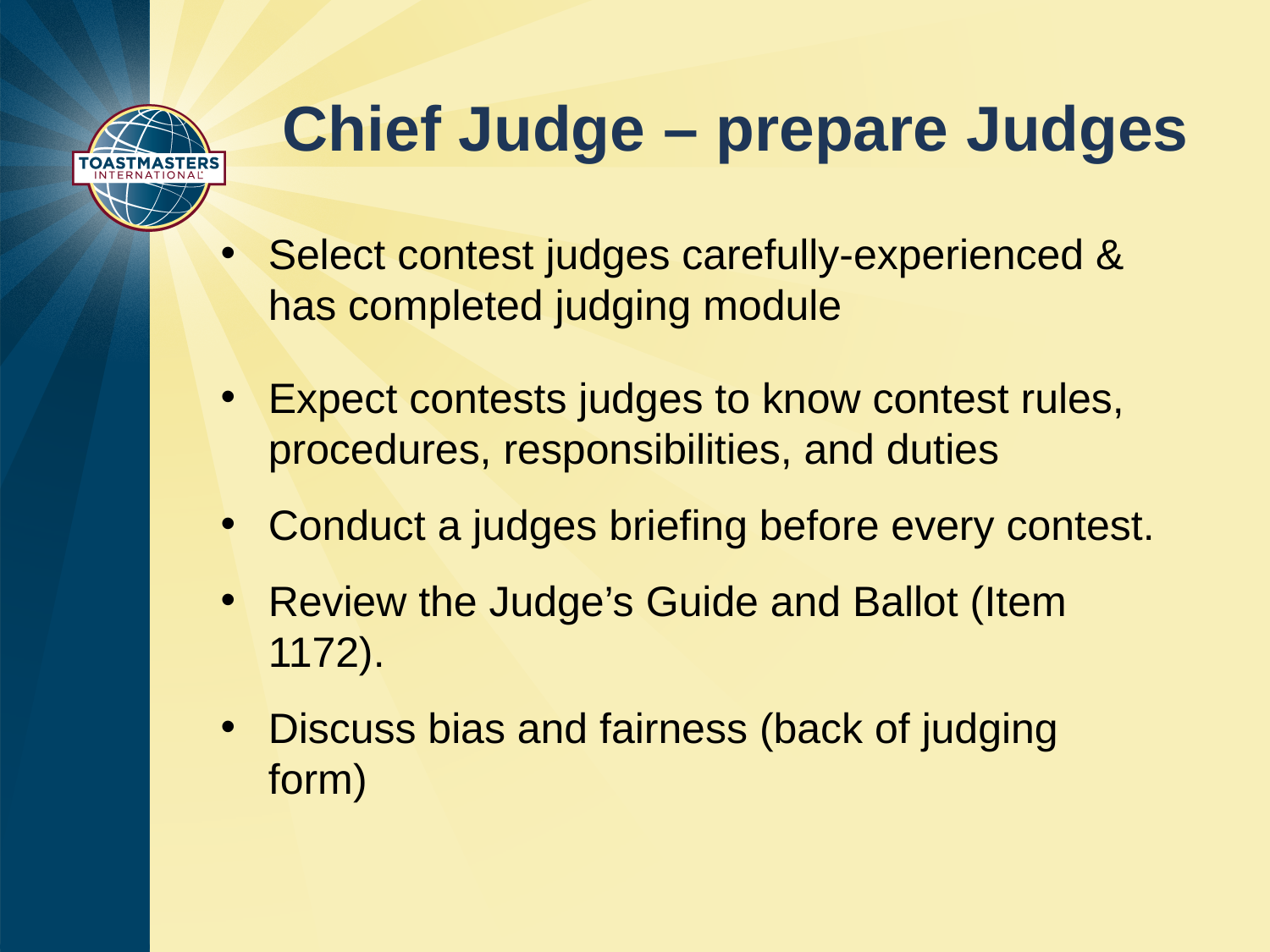

# Chief Judge – prepare Judges
Select contest judges carefully-experienced & has completed judging module

Expect contests judges to know contest rules, procedures, responsibilities, and duties

Conduct a judges briefing before every contest.

Review the Judge’s Guide and Ballot (Item 1172).

Discuss bias and fairness (back of judging form)